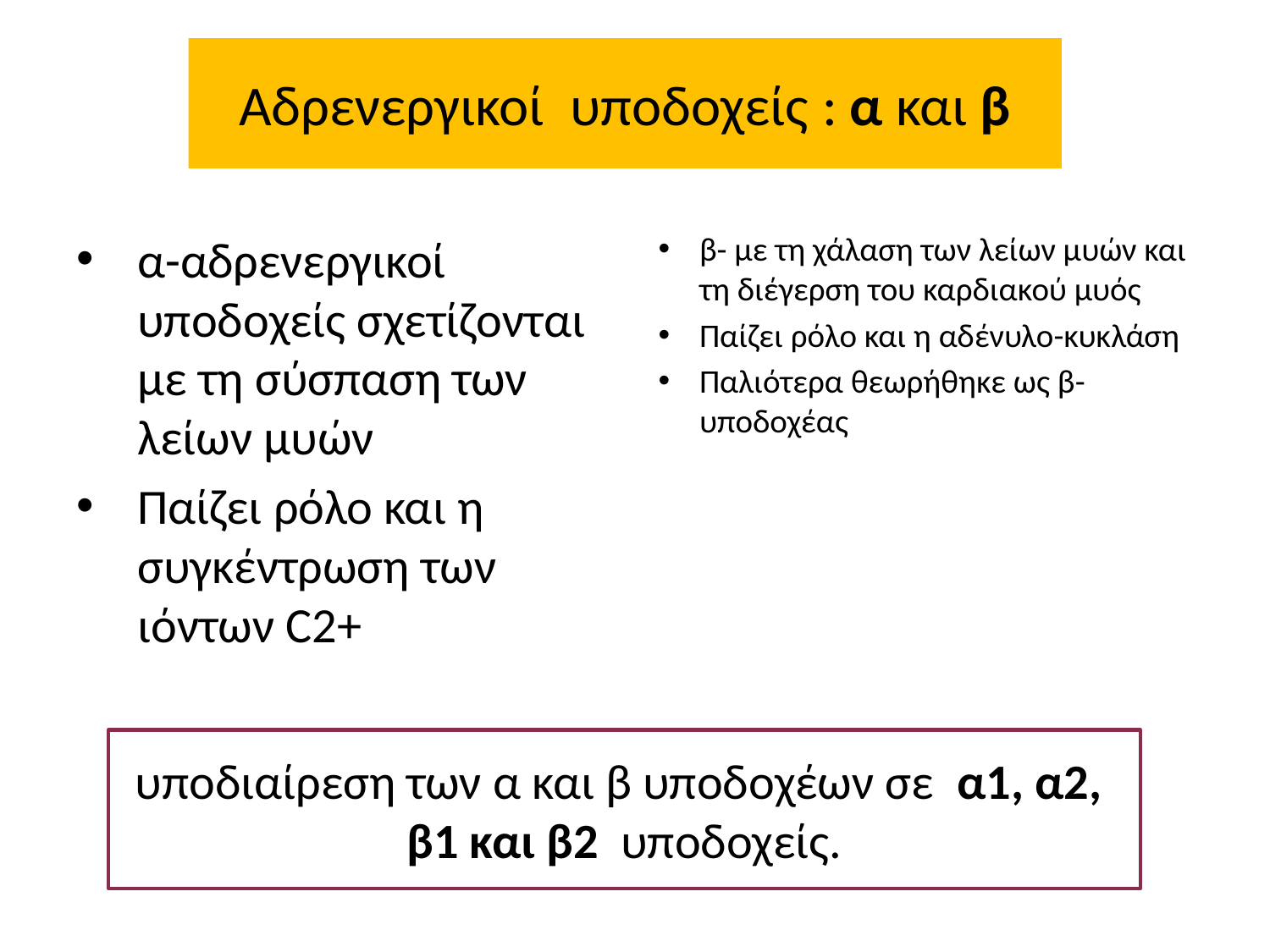

# Αδρενεργικοί  υποδοχείς : α και β
α-αδρενεργικοί υποδοχείς σχετίζονται με τη σύσπαση των λείων μυών
Παίζει ρόλο και η συγκέντρωση των ιόντων C2+
β- με τη χάλαση των λείων μυών και τη διέγερση του καρδιακού μυός
Παίζει ρόλο και η αδένυλο-κυκλάση
Παλιότερα θεωρήθηκε ως β-υποδοχέας
υποδιαίρεση των α και β υποδοχέων σε  α1, α2,  β1 και β2  υποδοχείς.